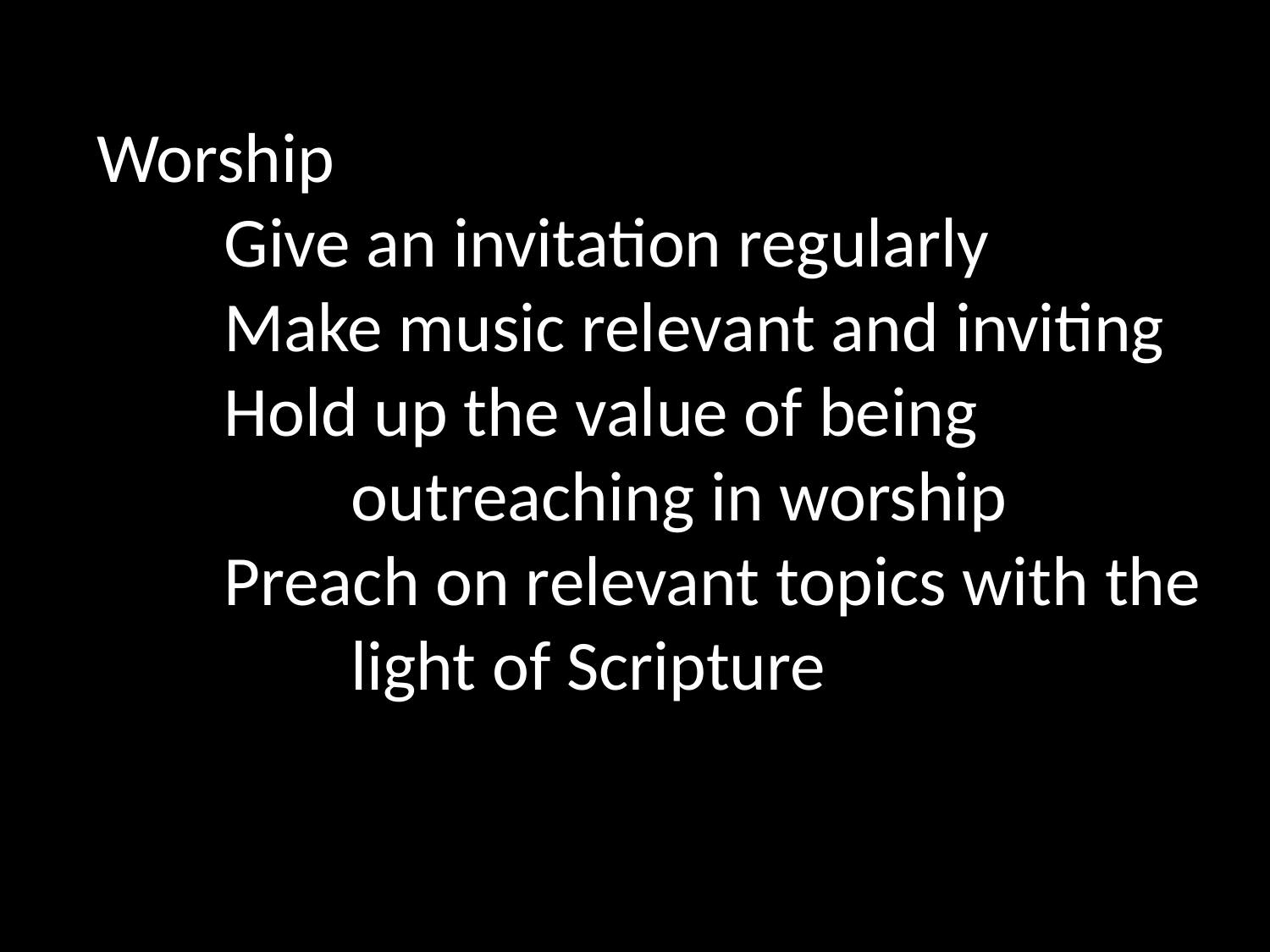

Worship
	Give an invitation regularly
	Make music relevant and inviting
	Hold up the value of being 			outreaching in worship
	Preach on relevant topics with the
		light of Scripture